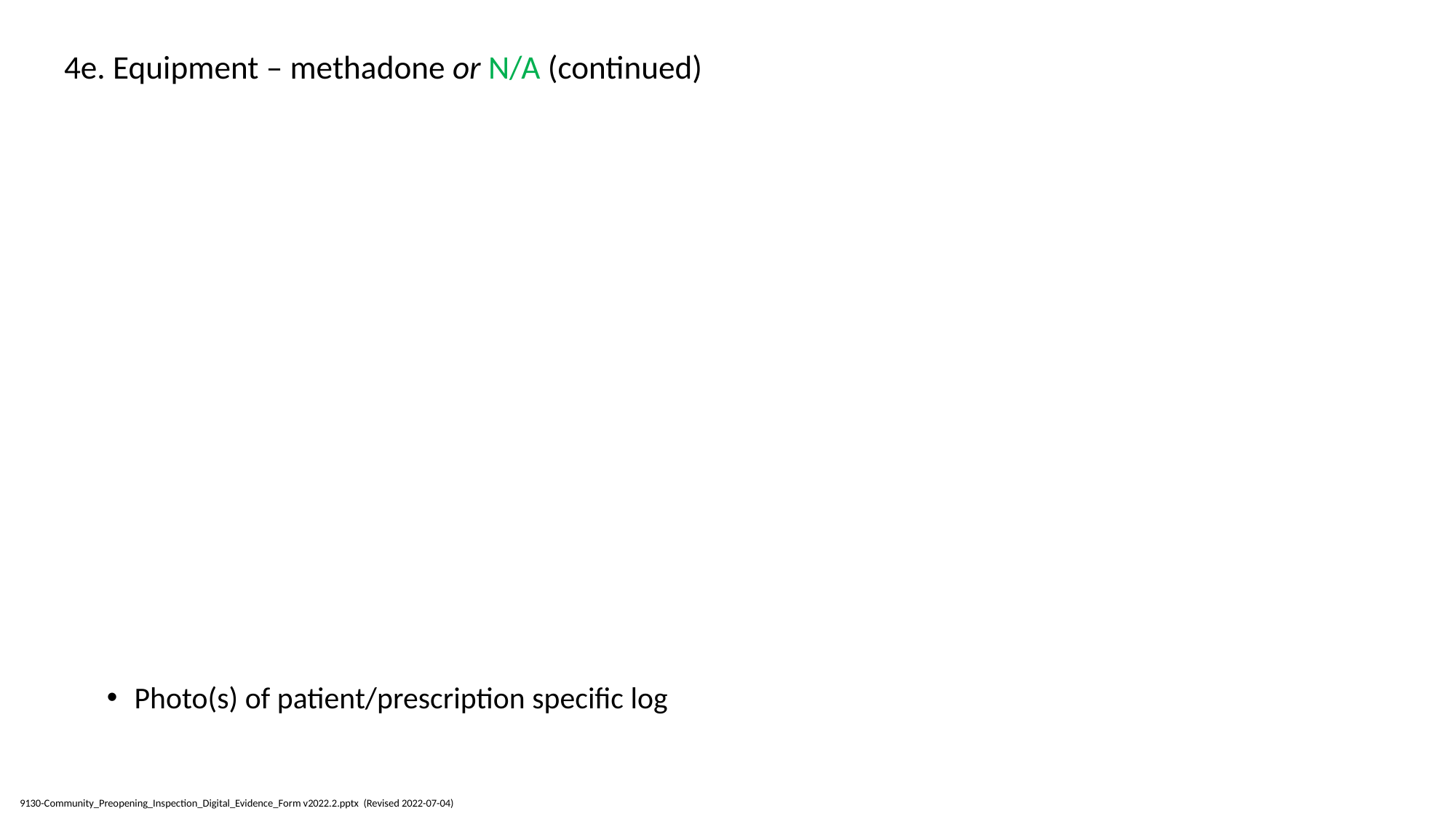

# 4e. Equipment – methadone or N/A (continued)

Photo(s) of patient/prescription specific log